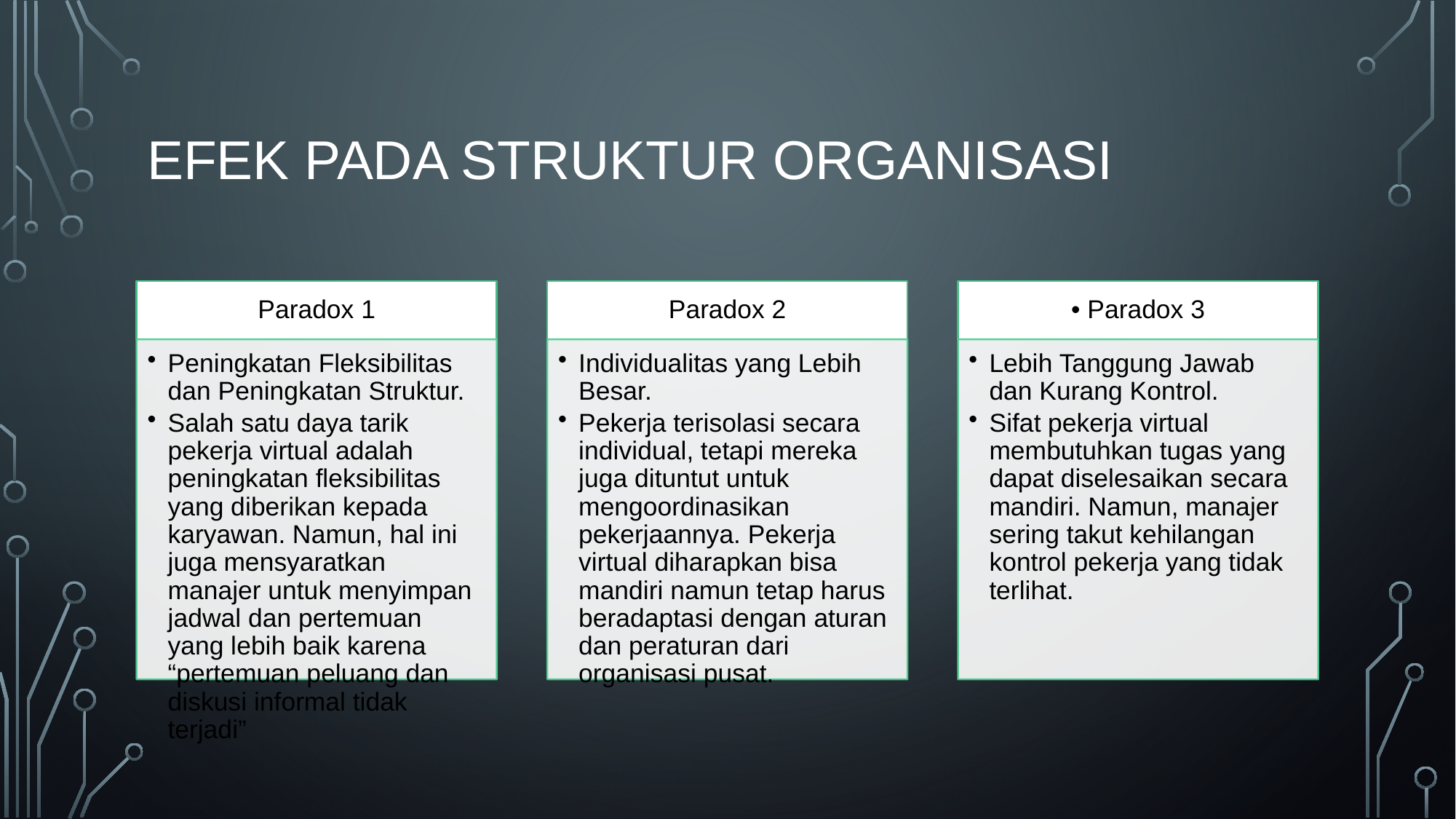

# Efek pada Struktur Organisasi
Paradox 1
Peningkatan Fleksibilitas dan Peningkatan Struktur.
Salah satu daya tarik pekerja virtual adalah peningkatan fleksibilitas yang diberikan kepada karyawan. Namun, hal ini juga mensyaratkan manajer untuk menyimpan jadwal dan pertemuan yang lebih baik karena “pertemuan peluang dan diskusi informal tidak terjadi”
Paradox 2
Individualitas yang Lebih Besar.
Pekerja terisolasi secara individual, tetapi mereka juga dituntut untuk mengoordinasikan pekerjaannya. Pekerja virtual diharapkan bisa mandiri namun tetap harus beradaptasi dengan aturan dan peraturan dari organisasi pusat.
• Paradox 3
Lebih Tanggung Jawab dan Kurang Kontrol.
Sifat pekerja virtual membutuhkan tugas yang dapat diselesaikan secara mandiri. Namun, manajer sering takut kehilangan kontrol pekerja yang tidak terlihat.